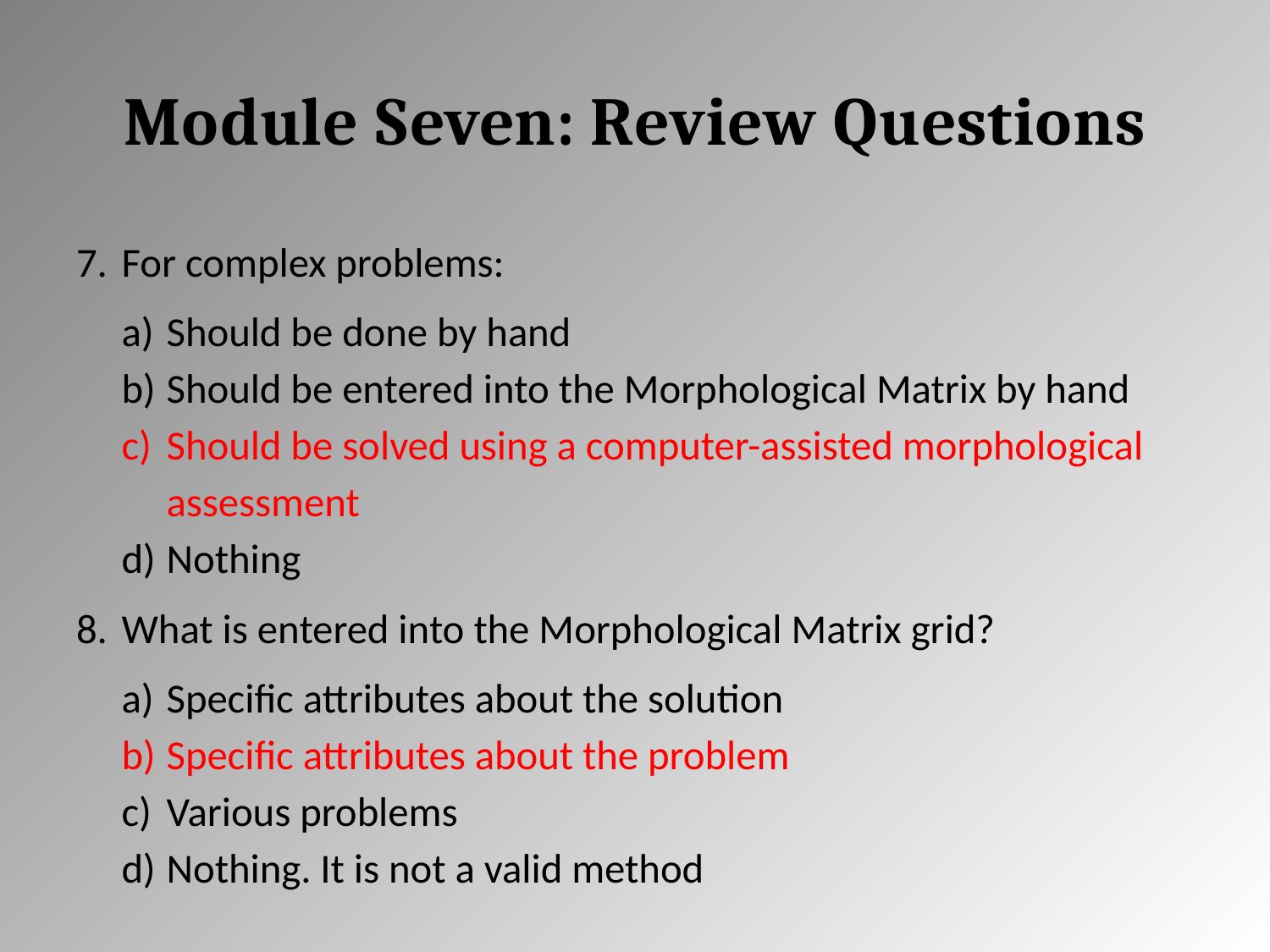

# Module Seven: Review Questions
For complex problems:
Should be done by hand
Should be entered into the Morphological Matrix by hand
Should be solved using a computer-assisted morphological assessment
Nothing
What is entered into the Morphological Matrix grid?
Specific attributes about the solution
Specific attributes about the problem
Various problems
Nothing. It is not a valid method